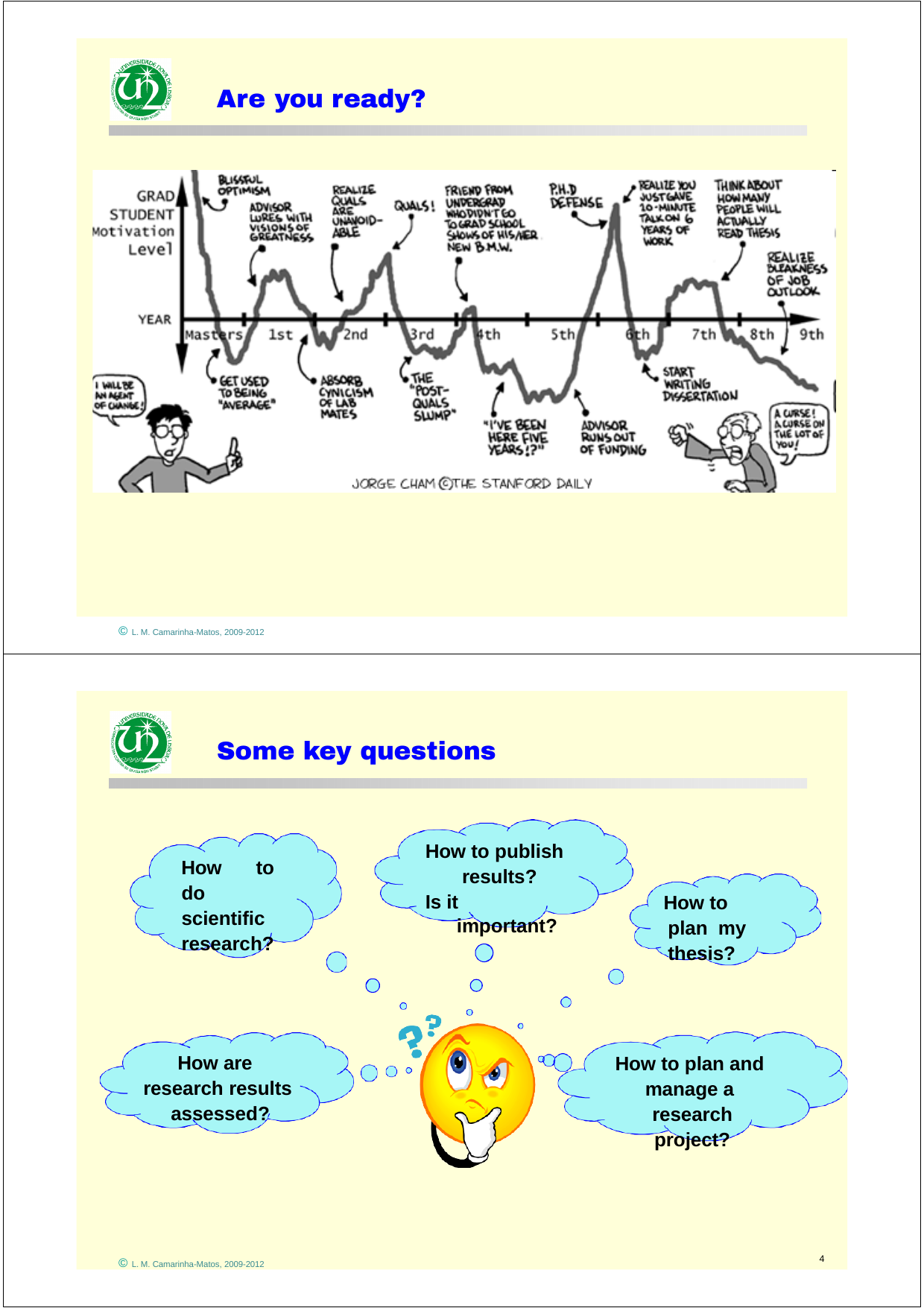

Are you ready?

© L. M. Camarinha-Matos, 2009-2012

Some key questions

How to publish  results?
Is it important?
How to do  scientific  research?
How to plan  my thesis?

How are  research results  assessed?
How to plan and  manage a  research project?
4
© L. M. Camarinha-Matos, 2009-2012